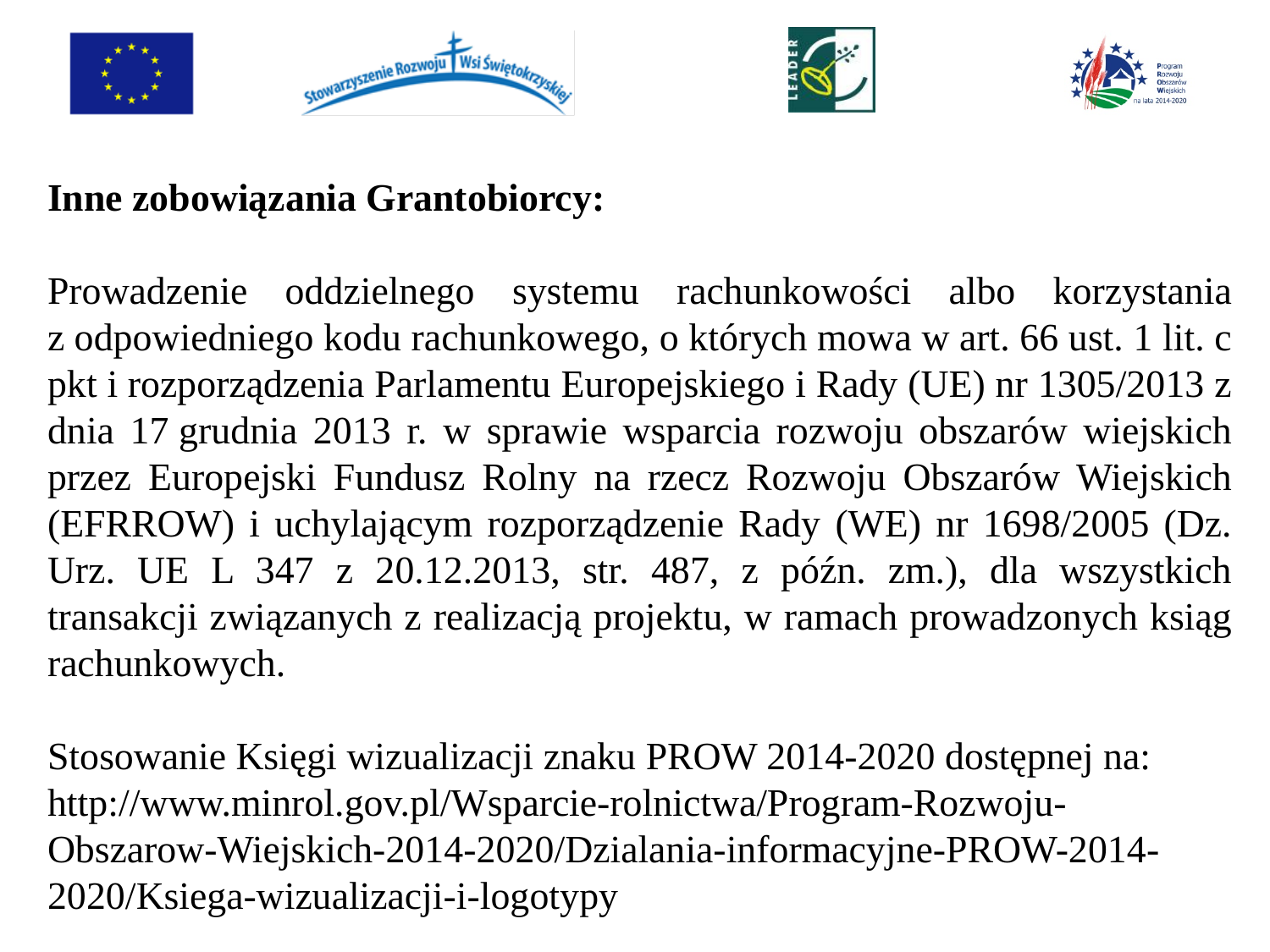

Inne zobowiązania Grantobiorcy:

Prowadzenie oddzielnego systemu rachunkowości albo korzystania z odpowiedniego kodu rachunkowego, o których mowa w art. 66 ust. 1 lit. c pkt i rozporządzenia Parlamentu Europejskiego i Rady (UE) nr 1305/2013 z dnia 17 grudnia 2013 r. w sprawie wsparcia rozwoju obszarów wiejskich przez Europejski Fundusz Rolny na rzecz Rozwoju Obszarów Wiejskich (EFRROW) i uchylającym rozporządzenie Rady (WE) nr 1698/2005 (Dz. Urz. UE L 347 z 20.12.2013, str. 487, z późn. zm.), dla wszystkich transakcji związanych z realizacją projektu, w ramach prowadzonych ksiąg rachunkowych.

Stosowanie Księgi wizualizacji znaku PROW 2014-2020 dostępnej na:
http://www.minrol.gov.pl/Wsparcie-rolnictwa/Program-Rozwoju-Obszarow-Wiejskich-2014-2020/Dzialania-informacyjne-PROW-2014-2020/Ksiega-wizualizacji-i-logotypy